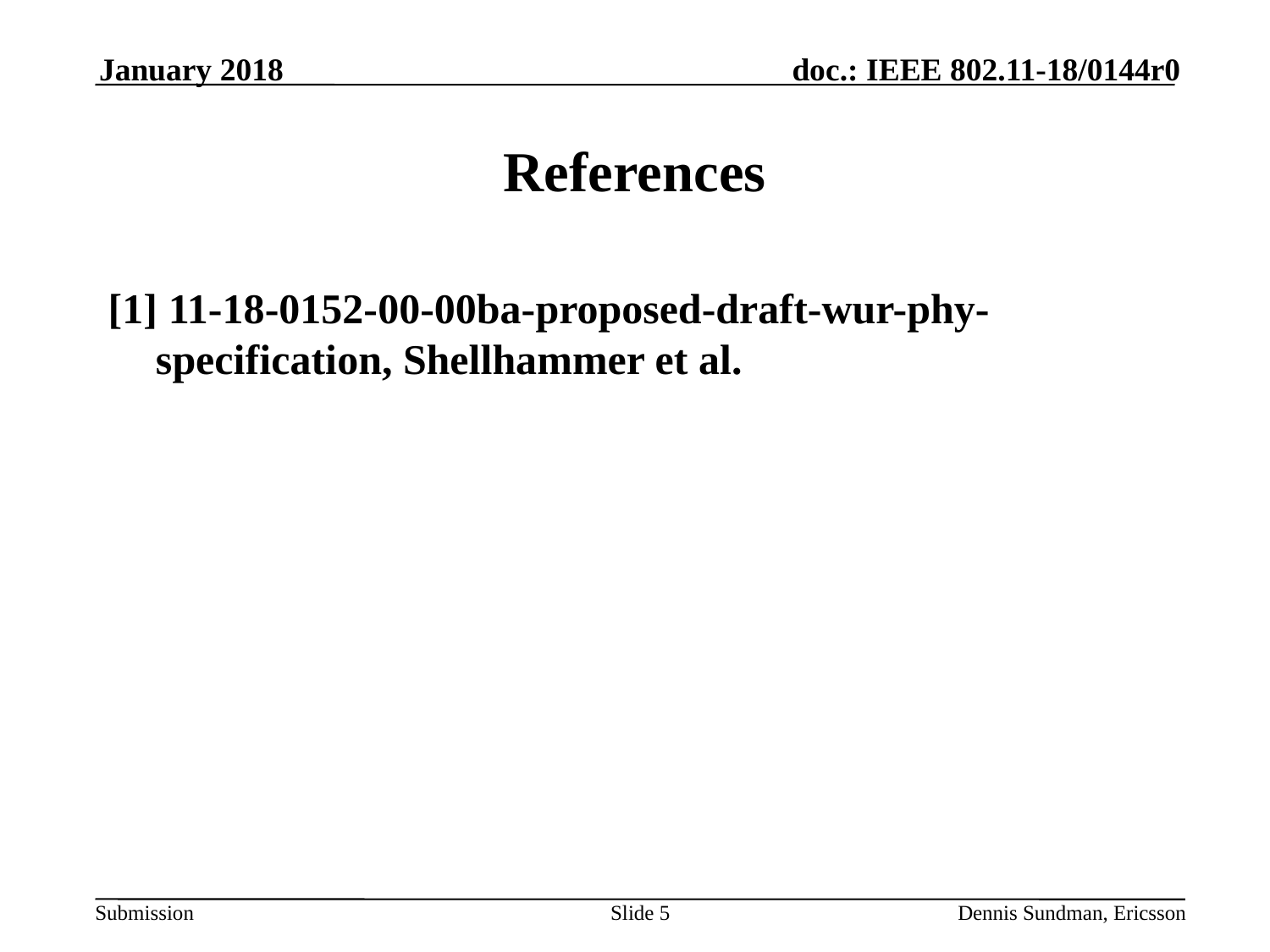

January 2018
# References
[1] 11-18-0152-00-00ba-proposed-draft-wur-phy-specification, Shellhammer et al.
Slide 5
Dennis Sundman, Ericsson